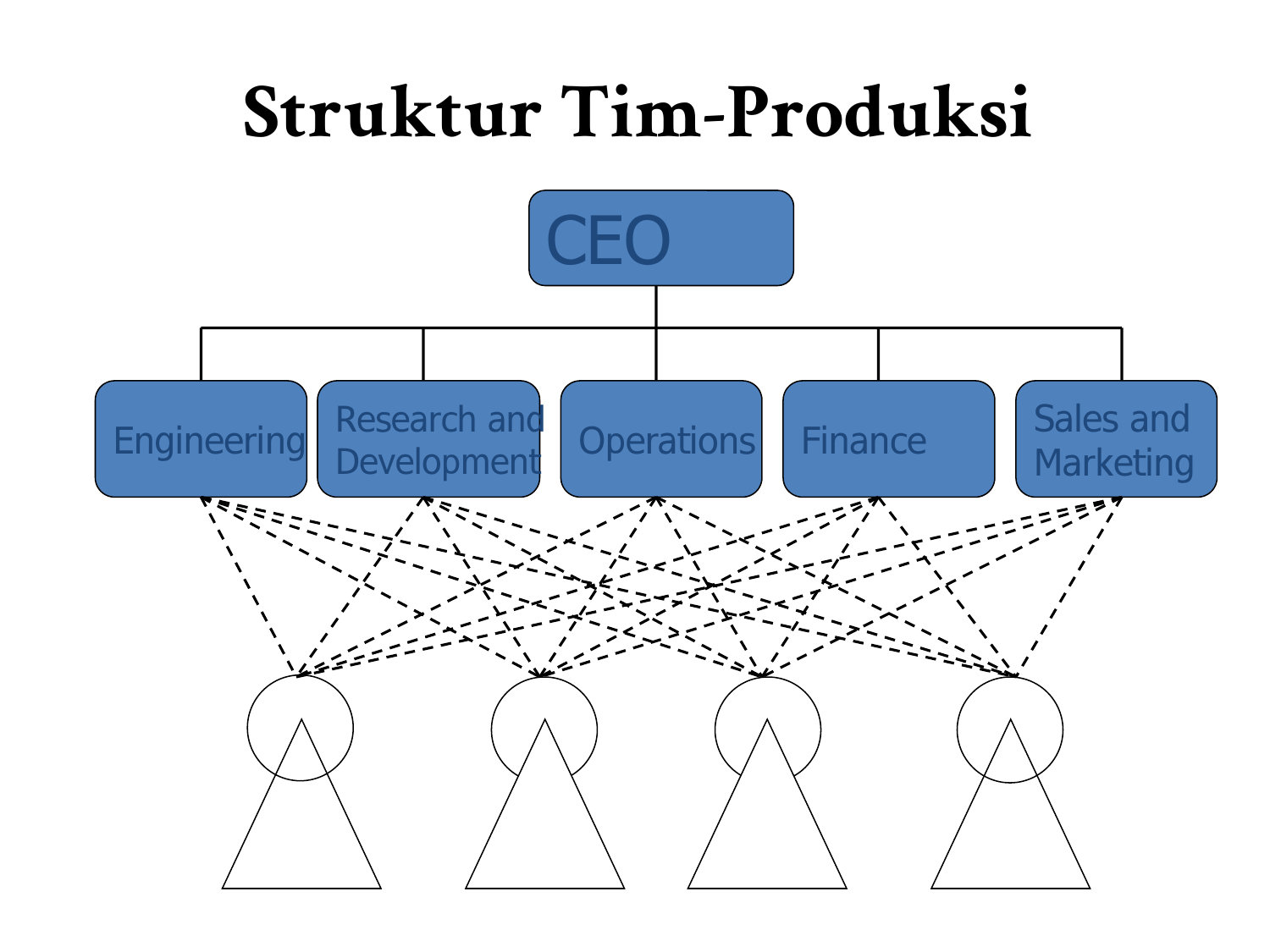

# Struktur Tim-Produksi
CEO

Engineering
Research and
Development
Operations
Finance
Sales and
Marketing